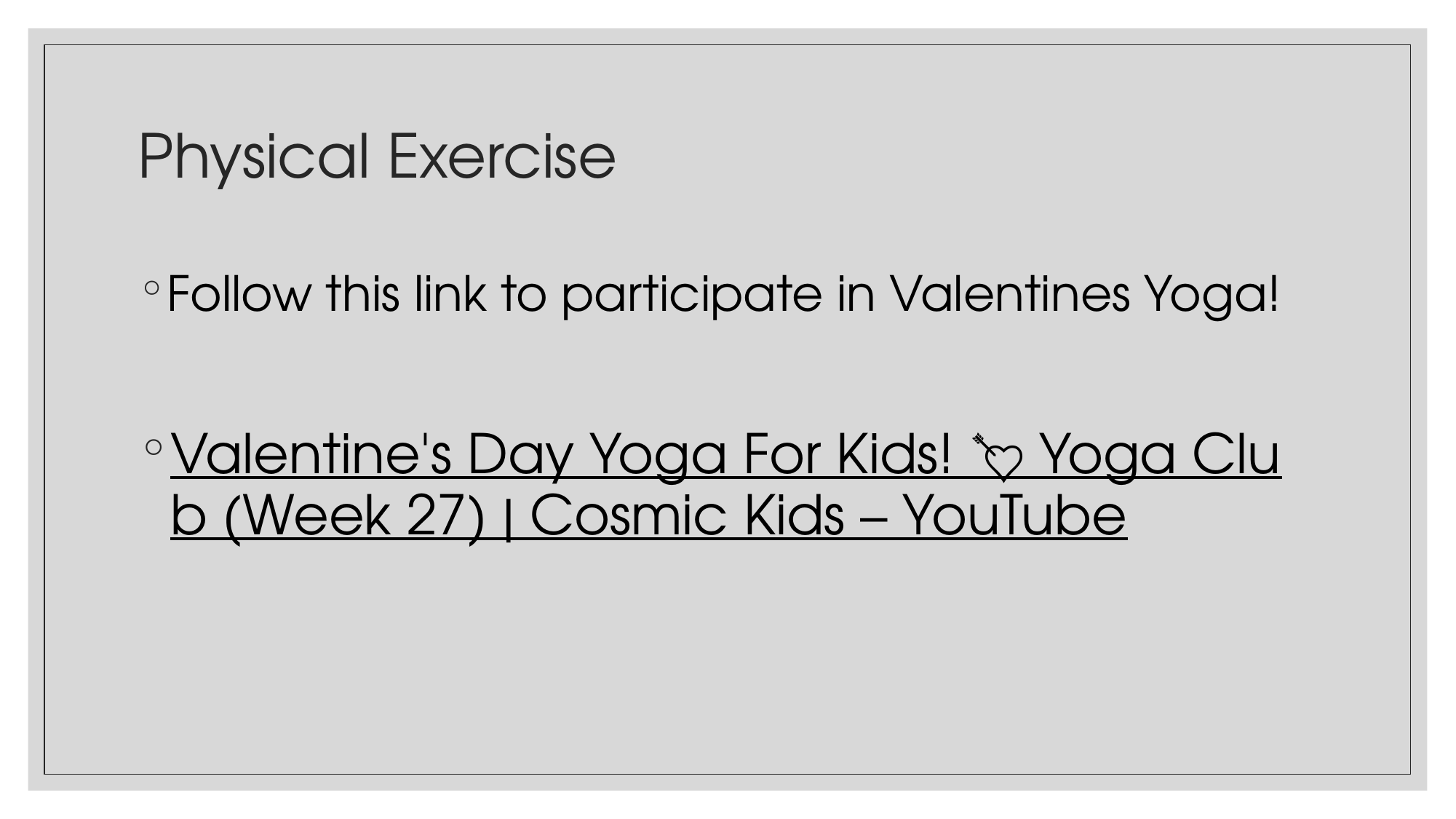

# Physical Exercise
Follow this link to participate in Valentines Yoga!

Valentine's Day Yoga For Kids! 💘 Yoga Club (Week 27) | Cosmic Kids – YouTube